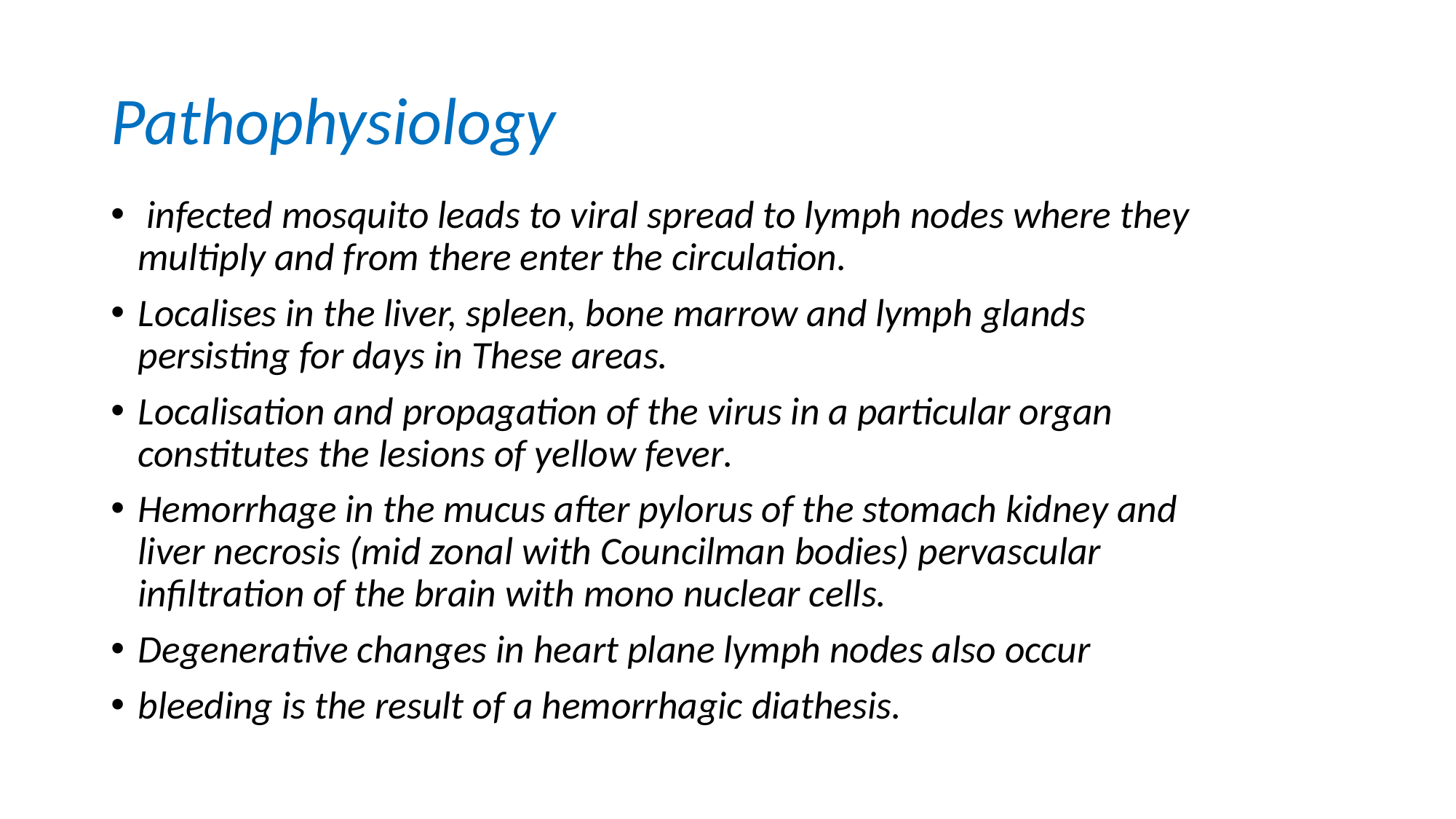

# Pathophysiology
 infected mosquito leads to viral spread to lymph nodes where they multiply and from there enter the circulation.
Localises in the liver, spleen, bone marrow and lymph glands persisting for days in These areas.
Localisation and propagation of the virus in a particular organ constitutes the lesions of yellow fever.
Hemorrhage in the mucus after pylorus of the stomach kidney and liver necrosis (mid zonal with Councilman bodies) pervascular infiltration of the brain with mono nuclear cells.
Degenerative changes in heart plane lymph nodes also occur
bleeding is the result of a hemorrhagic diathesis.